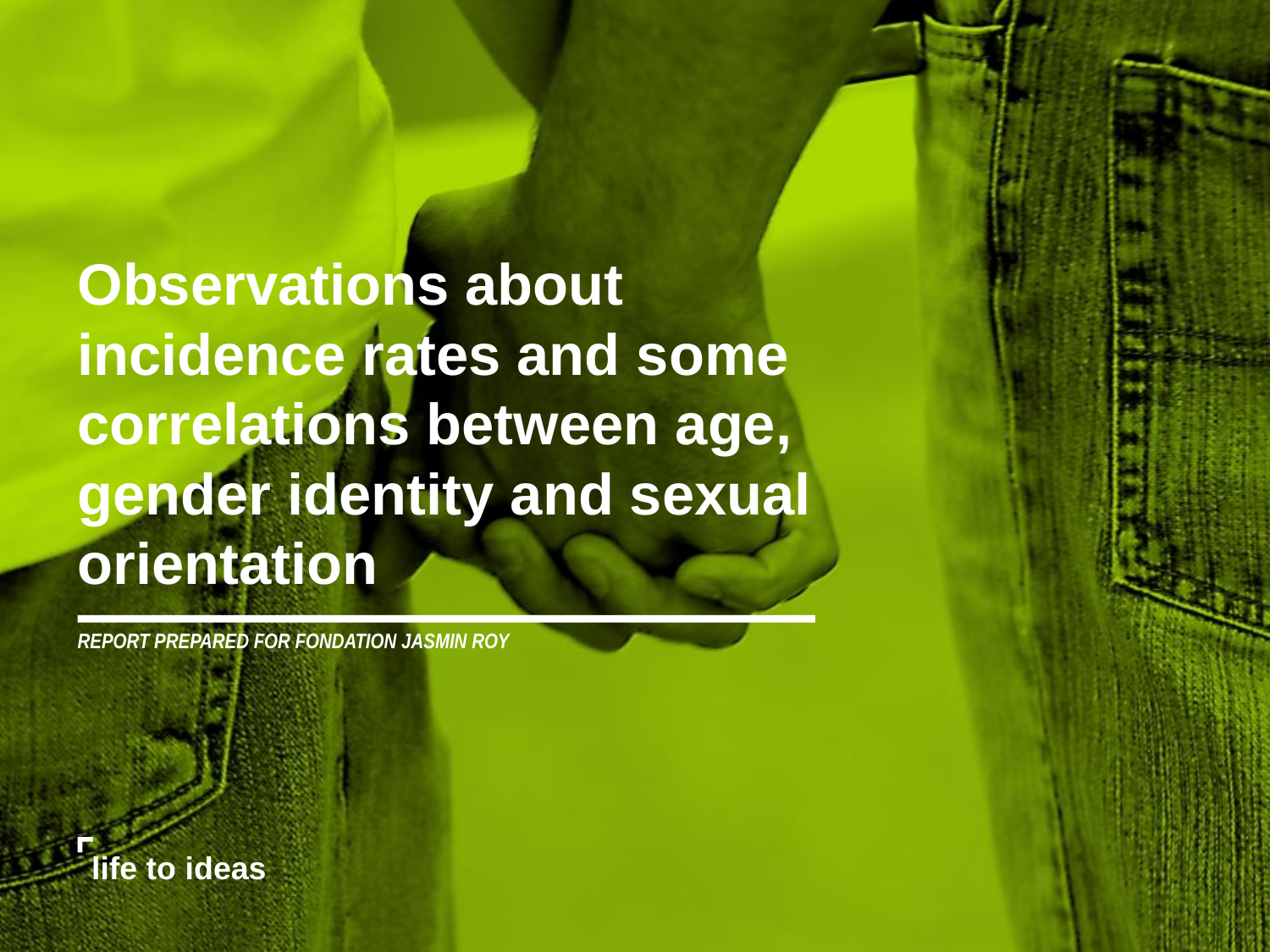

Observations about incidence rates and some correlations between age, gender identity and sexual orientation
REPORT PREPARED FOR FONDATION JASMIN ROY